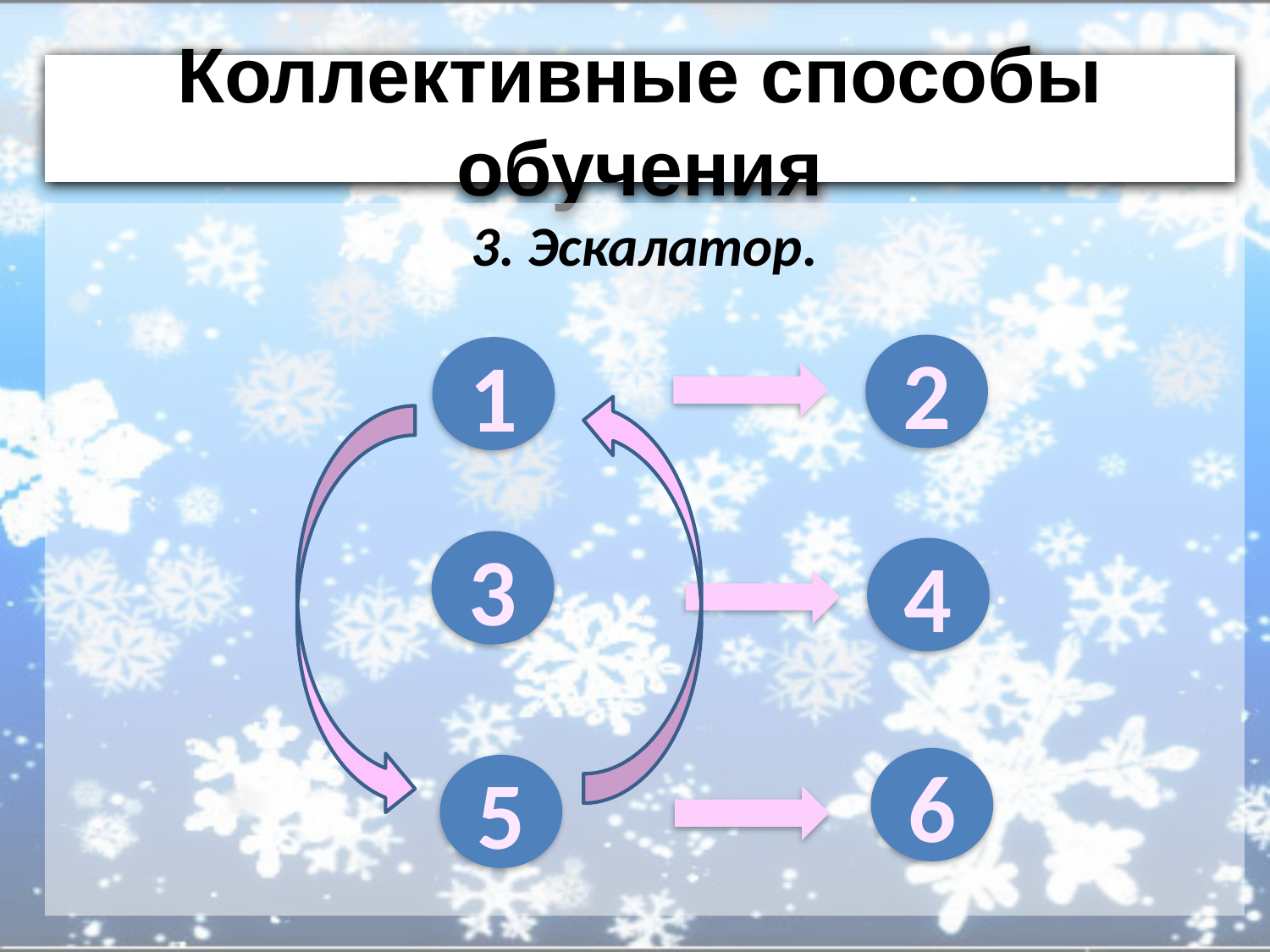

# Коллективные способы обучения
3. Эскалатор.
2
1

3
4

6
5